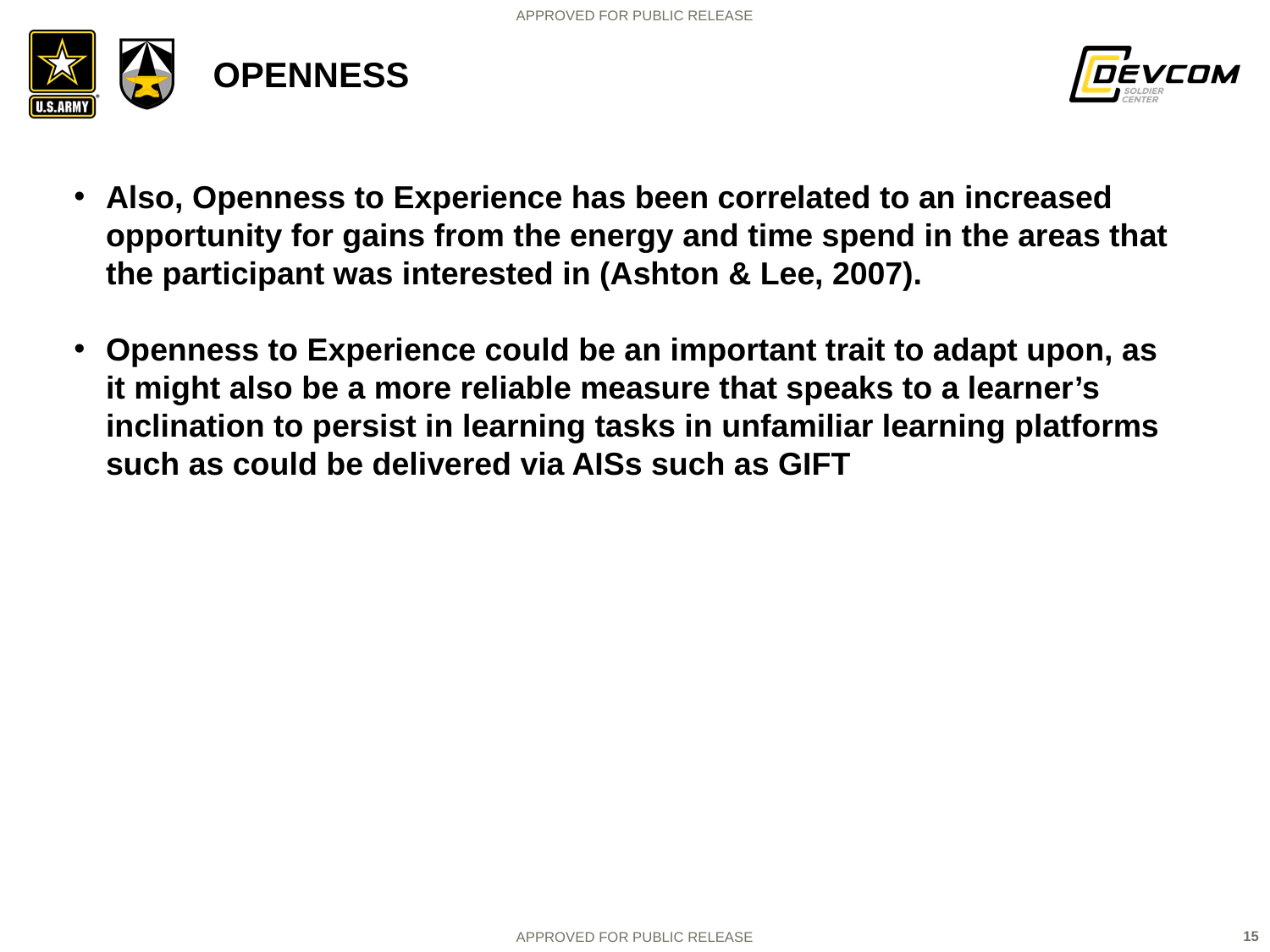

# Openness
Also, Openness to Experience has been correlated to an increased opportunity for gains from the energy and time spend in the areas that the participant was interested in (Ashton & Lee, 2007).

Openness to Experience could be an important trait to adapt upon, as it might also be a more reliable measure that speaks to a learner’s inclination to persist in learning tasks in unfamiliar learning platforms such as could be delivered via AISs such as GIFT